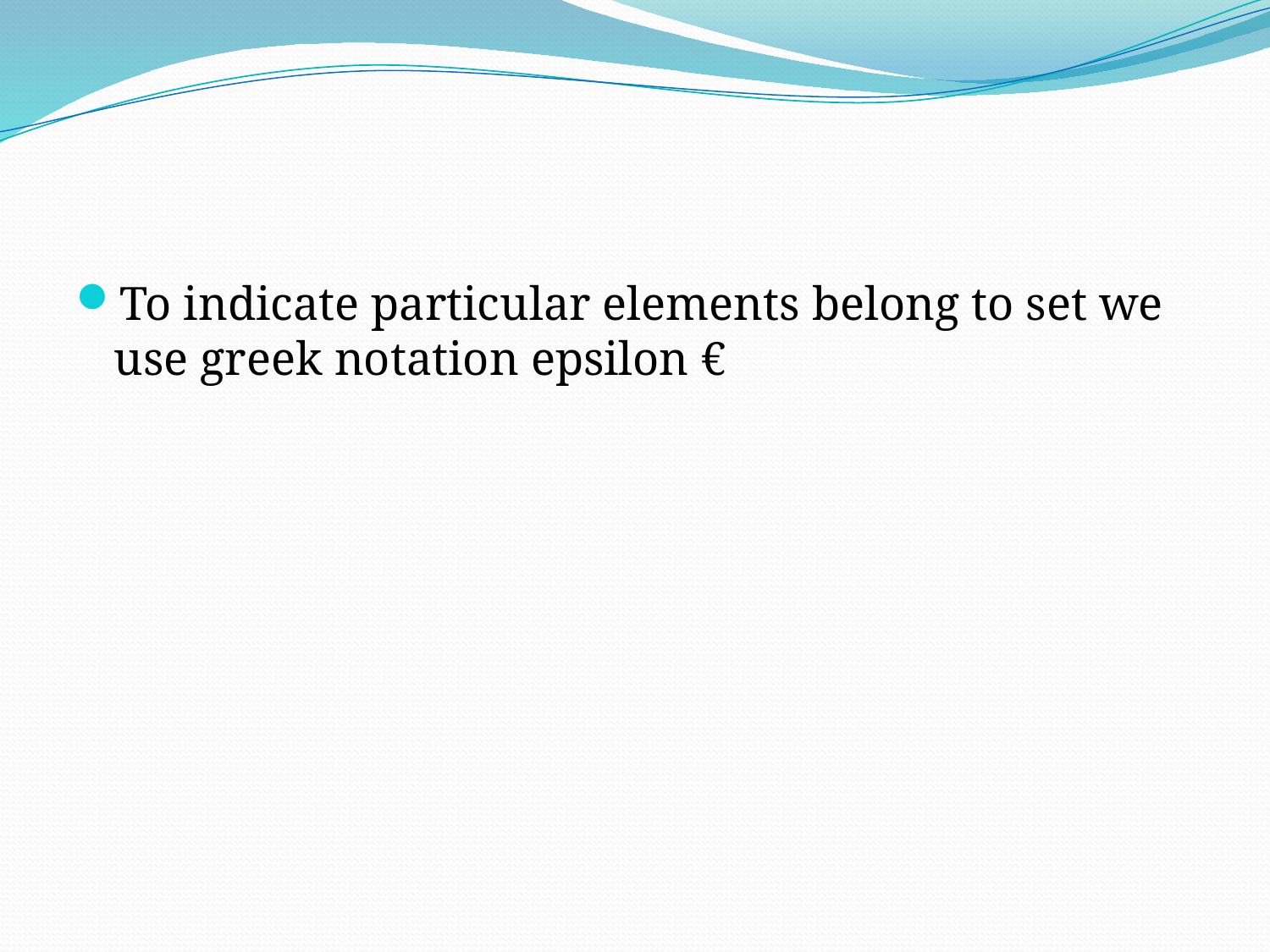

#
To indicate particular elements belong to set we use greek notation epsilon €